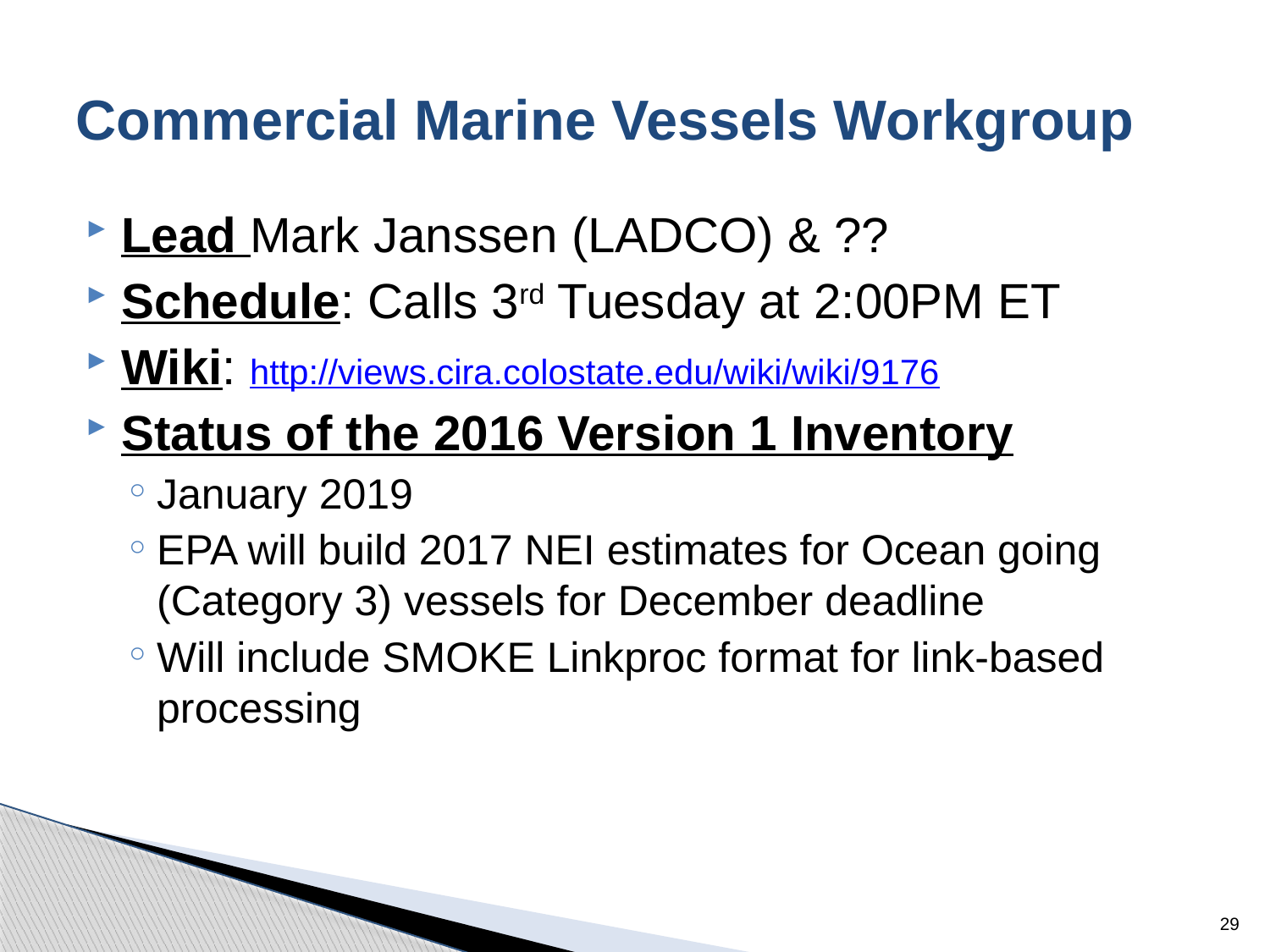

# Commercial Marine Vessels Workgroup
Lead Mark Janssen (LADCO) & ??
Schedule: Calls 3rd Tuesday at 2:00PM ET
Wiki: http://views.cira.colostate.edu/wiki/wiki/9176
Status of the 2016 Version 1 Inventory
January 2019
EPA will build 2017 NEI estimates for Ocean going (Category 3) vessels for December deadline
Will include SMOKE Linkproc format for link-based processing
29